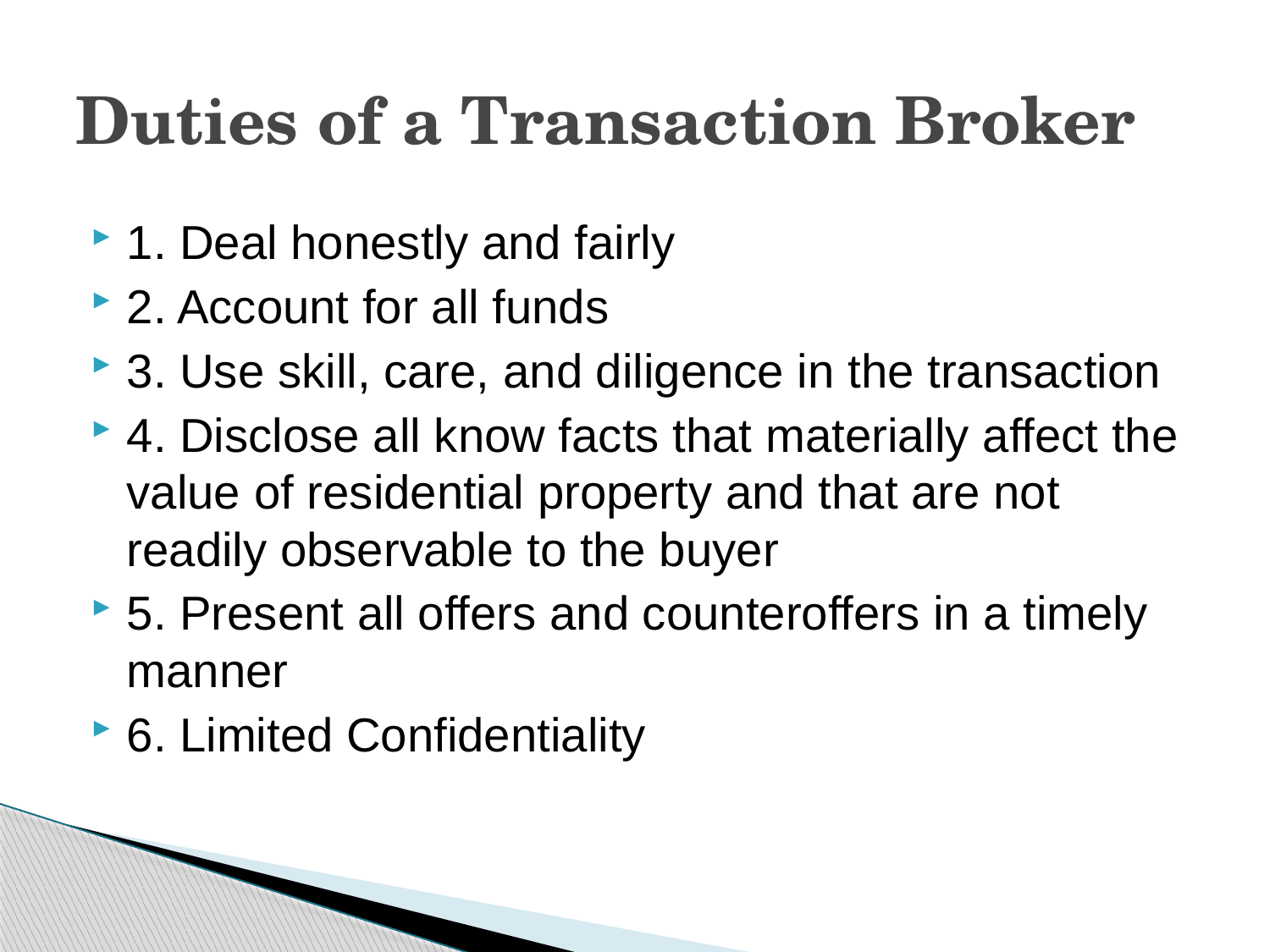

# Duties of a Transaction Broker
1. Deal honestly and fairly
2. Account for all funds
3. Use skill, care, and diligence in the transaction
4. Disclose all know facts that materially affect the value of residential property and that are not readily observable to the buyer
5. Present all offers and counteroffers in a timely manner
6. Limited Confidentiality